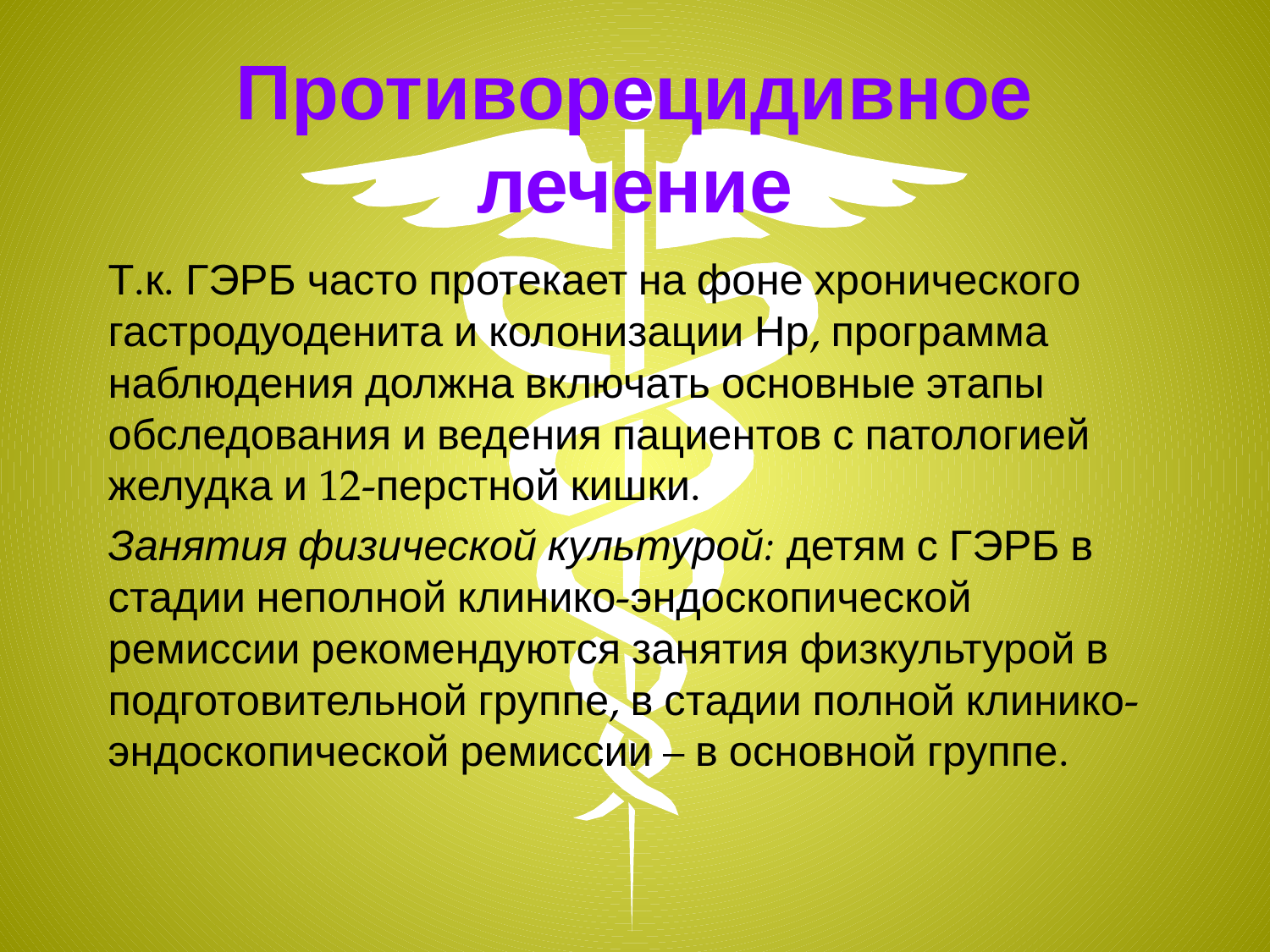

# Противорецидивное лечение
Т.к. ГЭРБ часто протекает на фоне хронического гастродуоденита и колонизации Нр, программа наблюдения должна включать основные этапы обследования и ведения пациентов с патологией желудка и 12-перстной кишки.
Занятия физической культурой: детям с ГЭРБ в стадии неполной клинико-эндоскопической ремиссии рекомендуются занятия физкультурой в подготовительной группе, в стадии полной клинико-эндоскопической ремиссии – в основной группе.